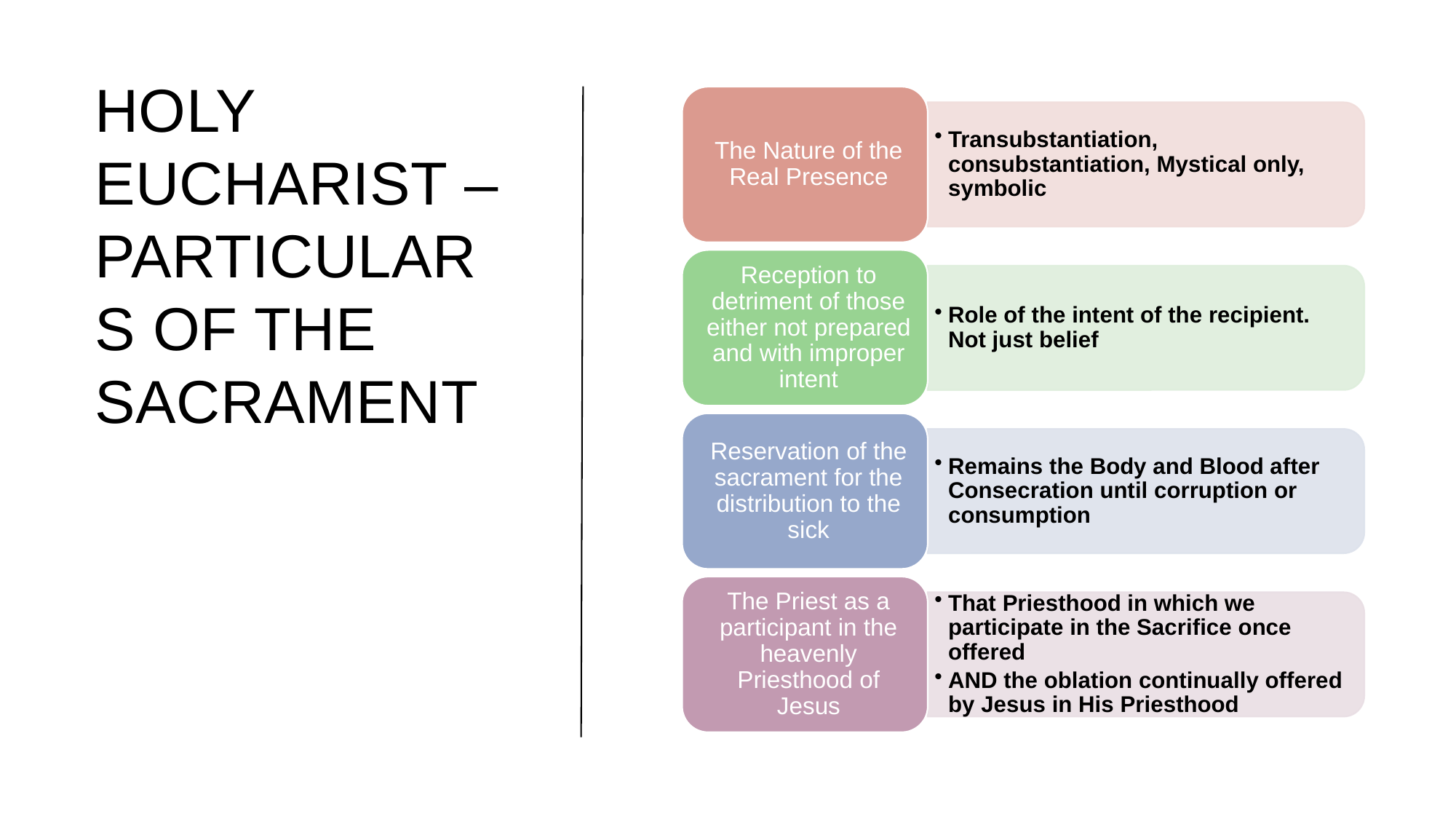

# Holy Eucharist – Particulars of the Sacrament
Transubstantiation, consubstantiation, Mystical only, symbolic
The Nature of the Real Presence
Role of the intent of the recipient. Not just belief
Reception to detriment of those either not prepared and with improper intent
Remains the Body and Blood after Consecration until corruption or consumption
Reservation of the sacrament for the distribution to the sick
That Priesthood in which we participate in the Sacrifice once offered
AND the oblation continually offered by Jesus in His Priesthood
The Priest as a participant in the heavenly Priesthood of Jesus